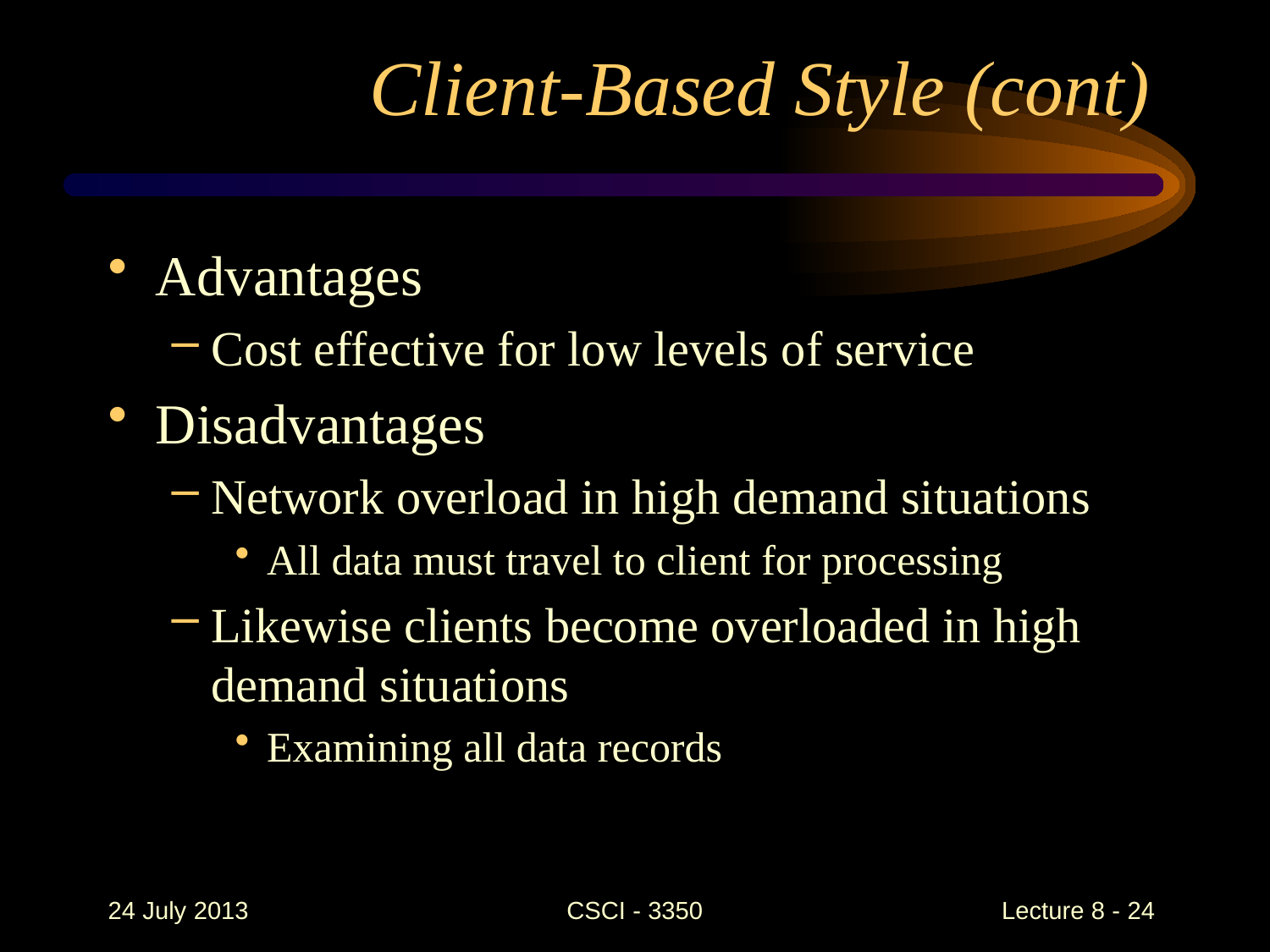

# Client-Based Style (cont)
Advantages
Cost effective for low levels of service
Disadvantages
Network overload in high demand situations
All data must travel to client for processing
Likewise clients become overloaded in high demand situations
Examining all data records
24 July 2013
CSCI - 3350
Lecture 8 - 24